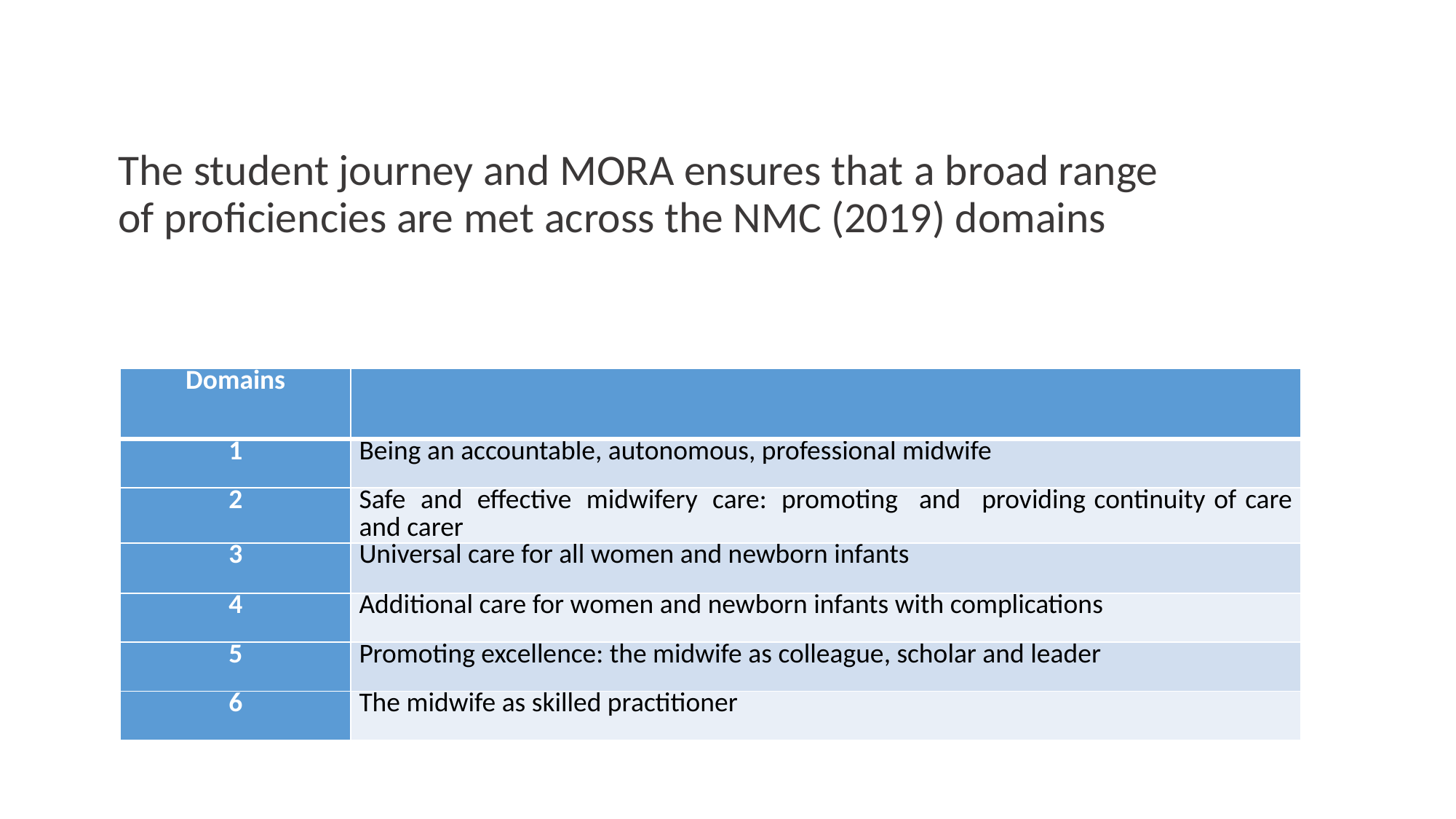

# The student journey and MORA ensures that a broad range of proficiencies are met across the NMC (2019) domains
| Domains |  |
| --- | --- |
| 1 | Being an accountable, autonomous, professional midwife |
| 2 | Safe  and  effective  midwifery  care:  promoting   and   providing continuity of care and carer |
| 3 | Universal care for all women and newborn infants |
| 4 | Additional care for women and newborn infants with complications |
| 5 | Promoting excellence: the midwife as colleague, scholar and leader |
| 6 | The midwife as skilled practitioner |